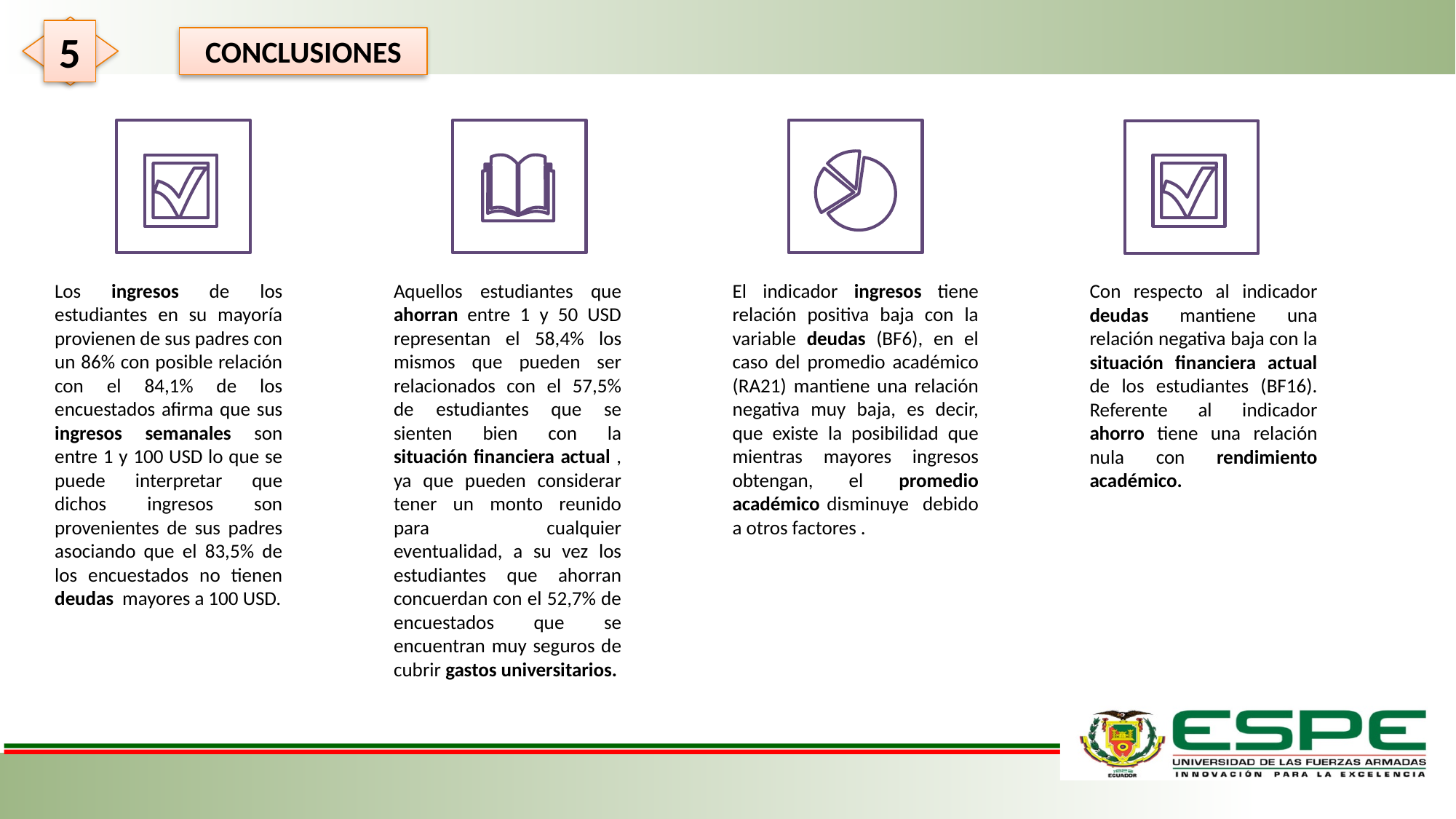

5
CONCLUSIONES

Los ingresos de los estudiantes en su mayoría provienen de sus padres con un 86% con posible relación con el 84,1% de los encuestados afirma que sus ingresos semanales son entre 1 y 100 USD lo que se puede interpretar que dichos ingresos son provenientes de sus padres asociando que el 83,5% de los encuestados no tienen deudas  mayores a 100 USD.

Aquellos estudiantes que ahorran entre 1 y 50 USD representan el 58,4% los mismos que pueden ser relacionados con el 57,5% de estudiantes que se sienten bien con la situación financiera actual , ya que pueden considerar tener un monto reunido para cualquier eventualidad, a su vez los estudiantes que ahorran concuerdan con el 52,7% de encuestados que se encuentran muy seguros de cubrir gastos universitarios.
El indicador ingresos tiene relación positiva baja con la variable deudas (BF6), en el caso del promedio académico (RA21) mantiene una relación negativa muy baja, es decir, que existe la posibilidad que mientras mayores ingresos obtengan, el promedio académico disminuye  debido a otros factores .
Con respecto al indicador deudas mantiene una relación negativa baja con la situación financiera actual de los estudiantes (BF16). Referente al indicador ahorro tiene una relación nula con rendimiento académico.